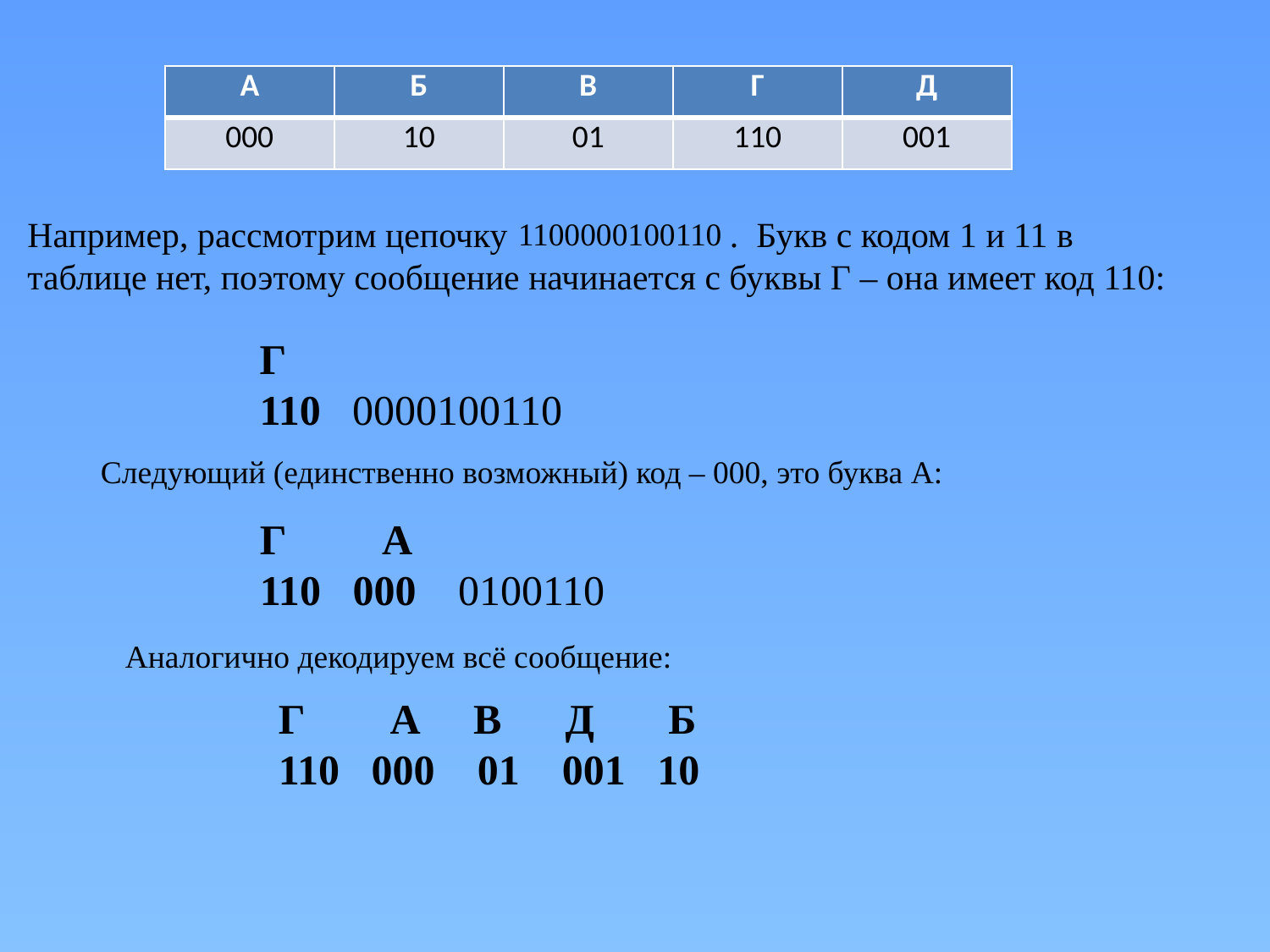

| А | Б | В | Г | Д |
| --- | --- | --- | --- | --- |
| 000 | 10 | 01 | 110 | 001 |
Например, рассмотрим цепочку                         .  Букв с кодом 1 и 11 в таблице нет, поэтому сообщение начинается с буквы Г – она имеет код 110:
1100000100110
Г
110   0000100110
Следующий (единственно возможный) код – 000, это буква А:
Г         А
110   000    0100110
Аналогично декодируем всё сообщение:
Г        А     В      Д       Б
110   000    01    001   10